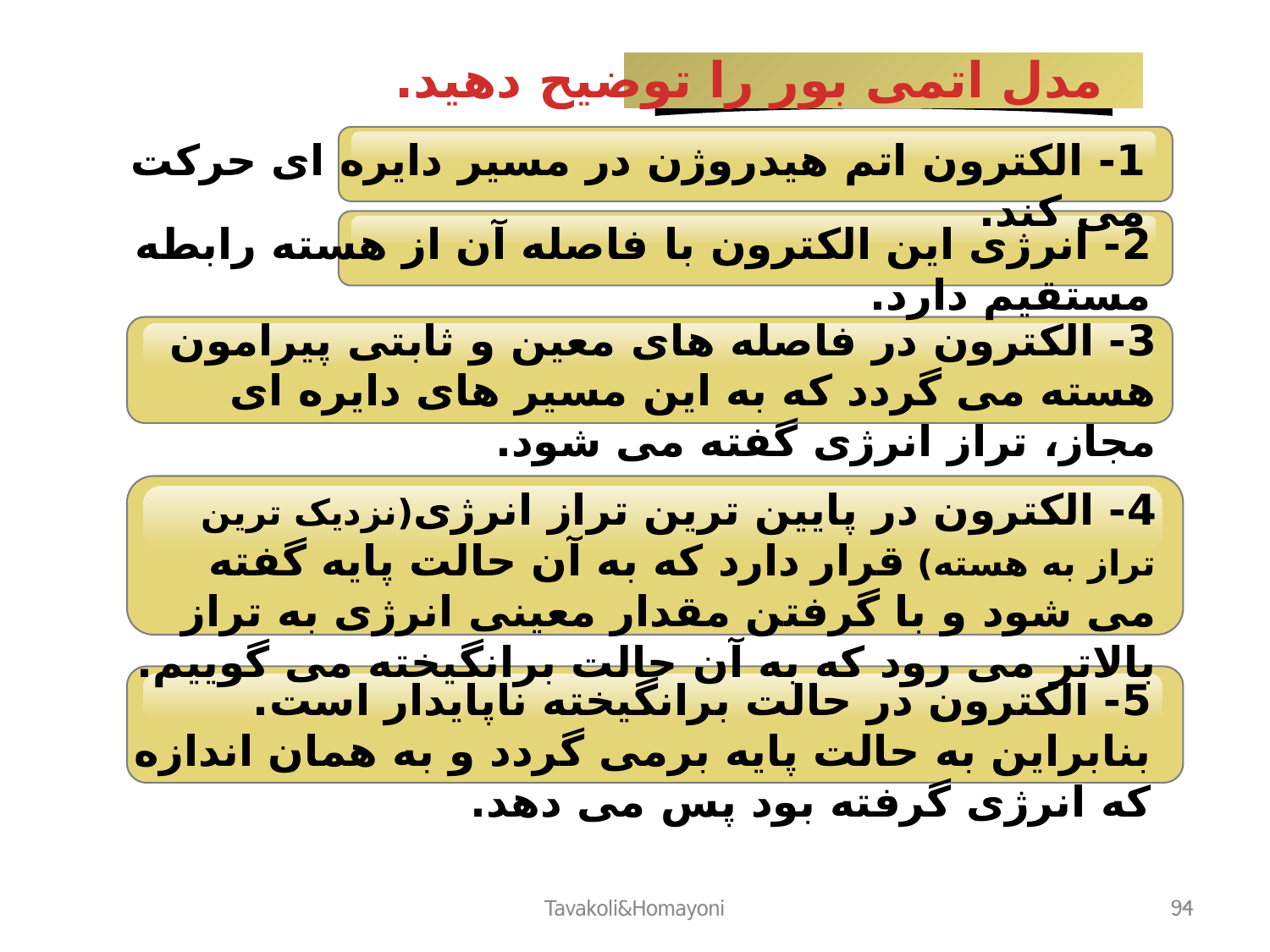

مدل اتمی بور را توضیح دهید.

1- الکترون اتم هیدروژن در مسیر دایره ای حرکت می کند.

2- انرژی این الکترون با فاصله آن از هسته رابطه مستقیم دارد.

3- الکترون در فاصله های معین و ثابتی پیرامون هسته می گردد که به این مسیر های دایره ای مجاز، تراز انرژی گفته می شود.

4- الکترون در پایین ترین تراز انرژی(نزدیک ترین تراز به هسته) قرار دارد که به آن حالت پایه گفته می شود و با گرفتن مقدار معینی انرژی به تراز بالاتر می رود که به آن حالت برانگیخته می گوییم.

5- الکترون در حالت برانگیخته ناپایدار است. بنابراین به حالت پایه برمی گردد و به همان اندازه که انرژی گرفته بود پس می دهد.

Tavakoli&Homayoni
94